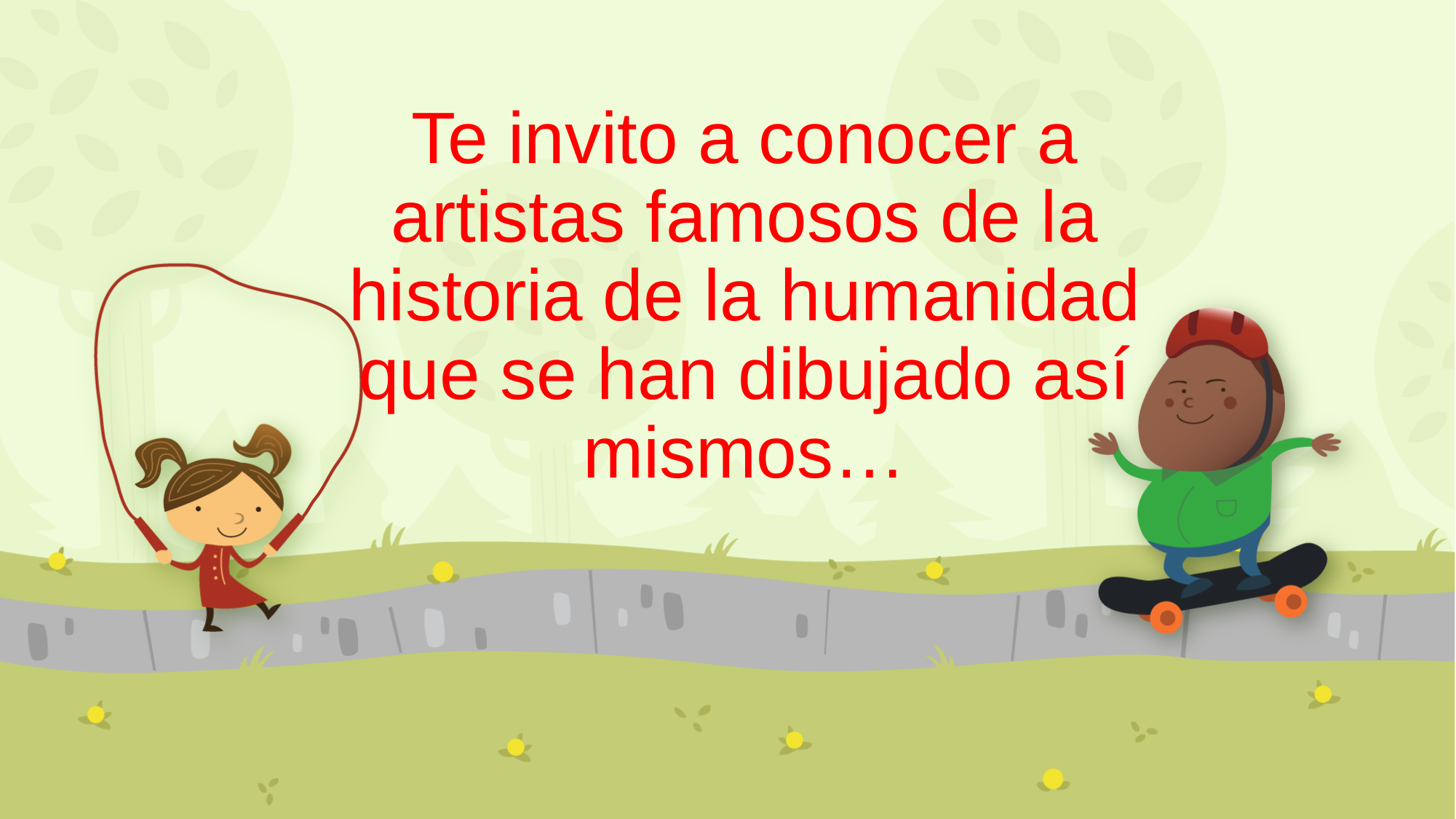

# Te invito a conocer a artistas famosos de la historia de la humanidad que se han dibujado así mismos…